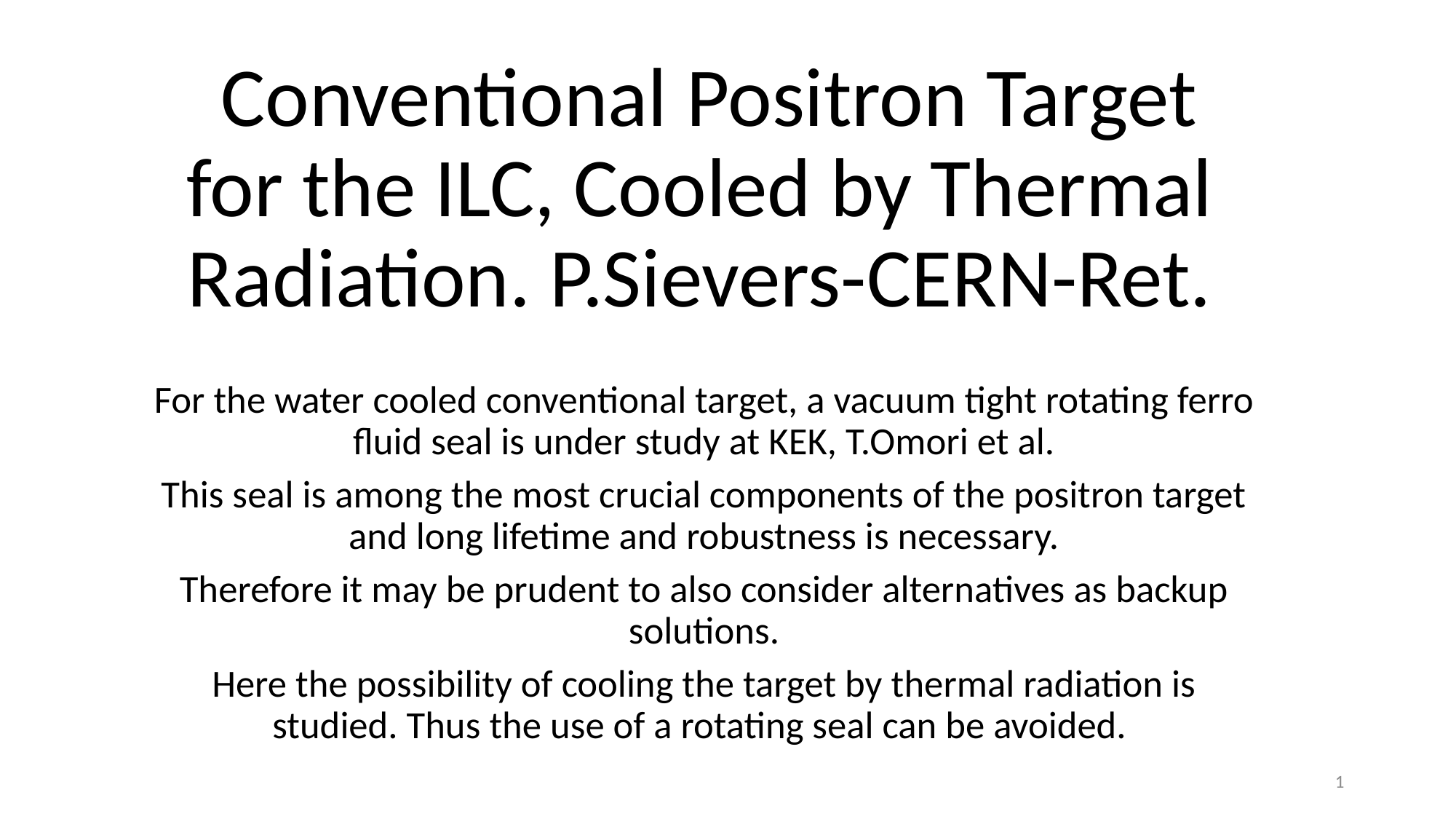

# Conventional Positron Target for the ILC, Cooled by Thermal Radiation. P.Sievers-CERN-Ret.
For the water cooled conventional target, a vacuum tight rotating ferro fluid seal is under study at KEK, T.Omori et al.
This seal is among the most crucial components of the positron target and long lifetime and robustness is necessary.
Therefore it may be prudent to also consider alternatives as backup solutions.
Here the possibility of cooling the target by thermal radiation is studied. Thus the use of a rotating seal can be avoided.
1